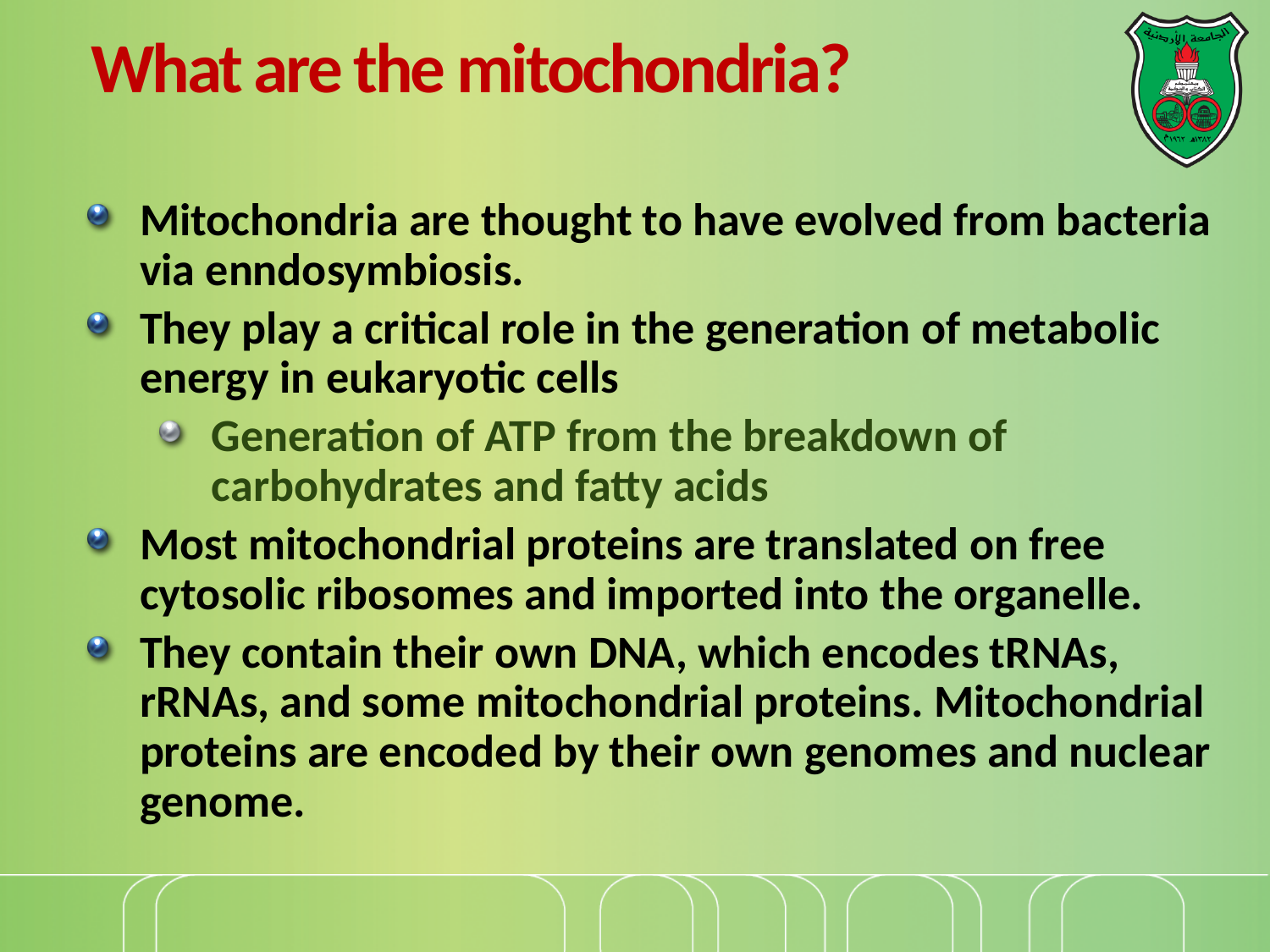

# What are the mitochondria?
Mitochondria are thought to have evolved from bacteria via enndosymbiosis.
They play a critical role in the generation of metabolic energy in eukaryotic cells
Generation of ATP from the breakdown of carbohydrates and fatty acids
Most mitochondrial proteins are translated on free cytosolic ribosomes and imported into the organelle.
They contain their own DNA, which encodes tRNAs, rRNAs, and some mitochondrial proteins. Mitochondrial proteins are encoded by their own genomes and nuclear genome.